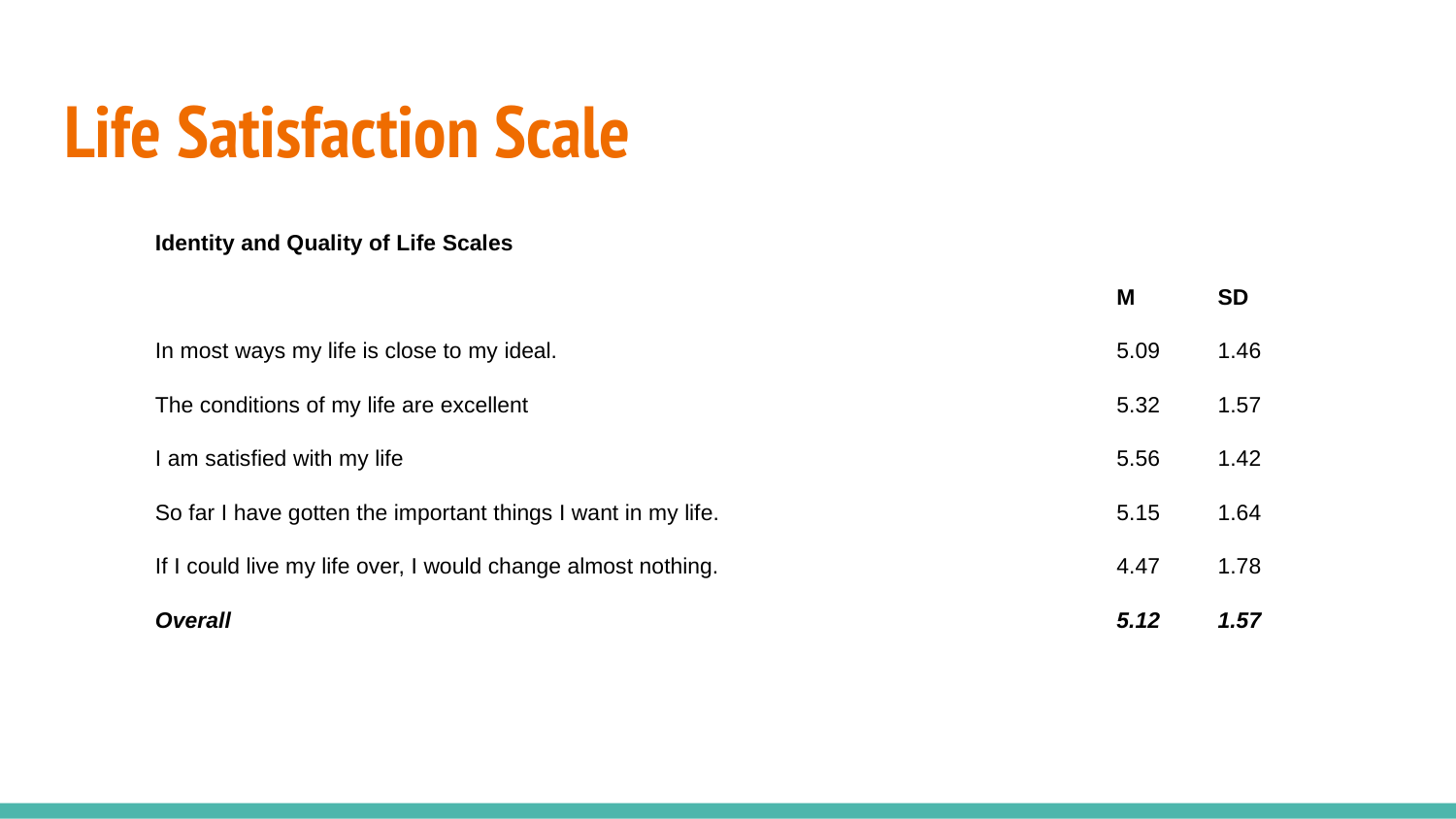

# Life Satisfaction Scale
| Identity and Quality of Life Scales |  |  |
| --- | --- | --- |
|  | M | SD |
| In most ways my life is close to my ideal. | 5.09 | 1.46 |
| The conditions of my life are excellent | 5.32 | 1.57 |
| I am satisfied with my life | 5.56 | 1.42 |
| So far I have gotten the important things I want in my life. | 5.15 | 1.64 |
| If I could live my life over, I would change almost nothing. | 4.47 | 1.78 |
| Overall | 5.12 | 1.57 |